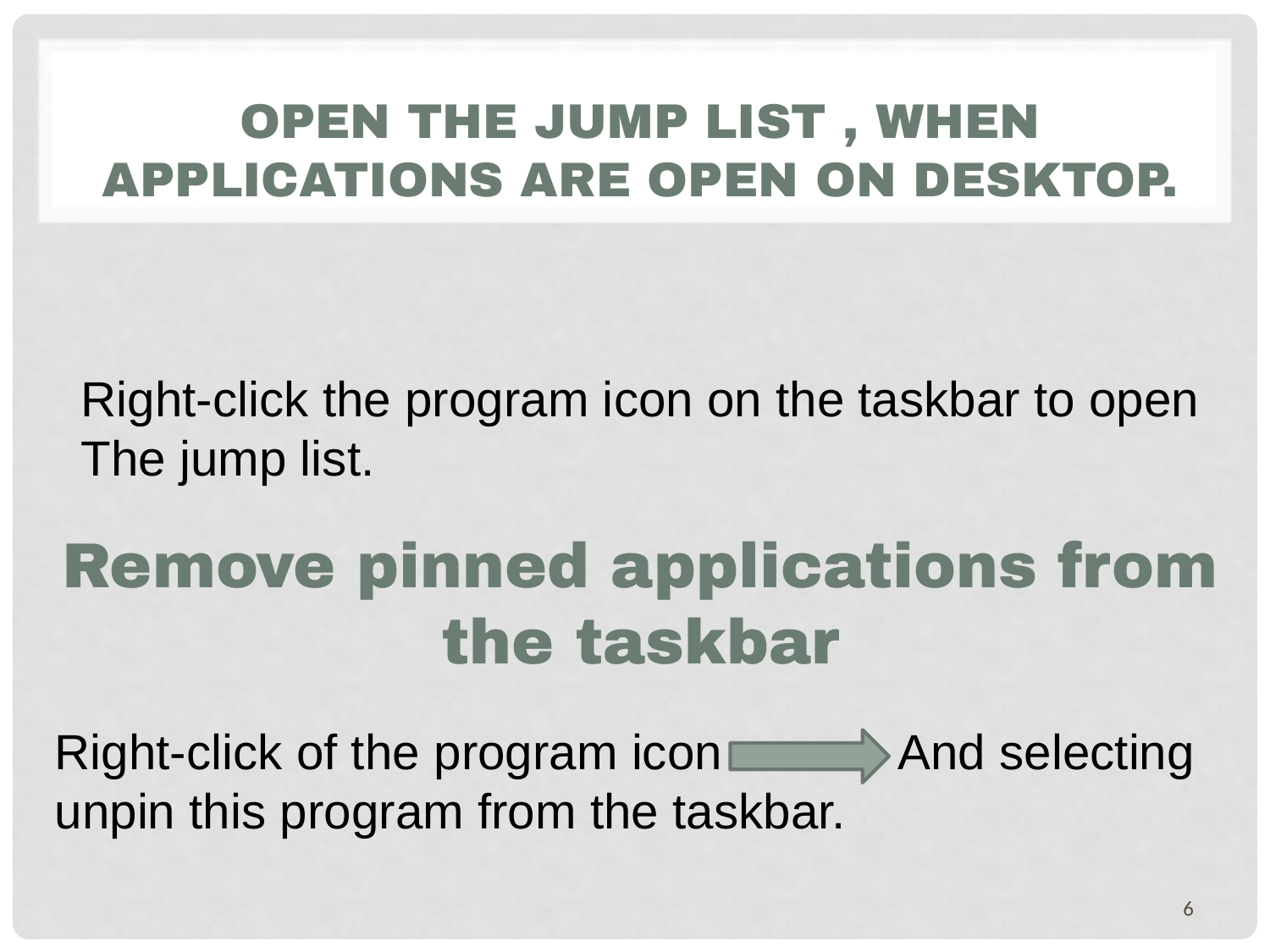

# Open the jump list , when applications are open on desktop.
Right-click the program icon on the taskbar to open
The jump list.
Remove pinned applications from the taskbar
Right-click of the program icon             And selecting
unpin this program from the taskbar.

6